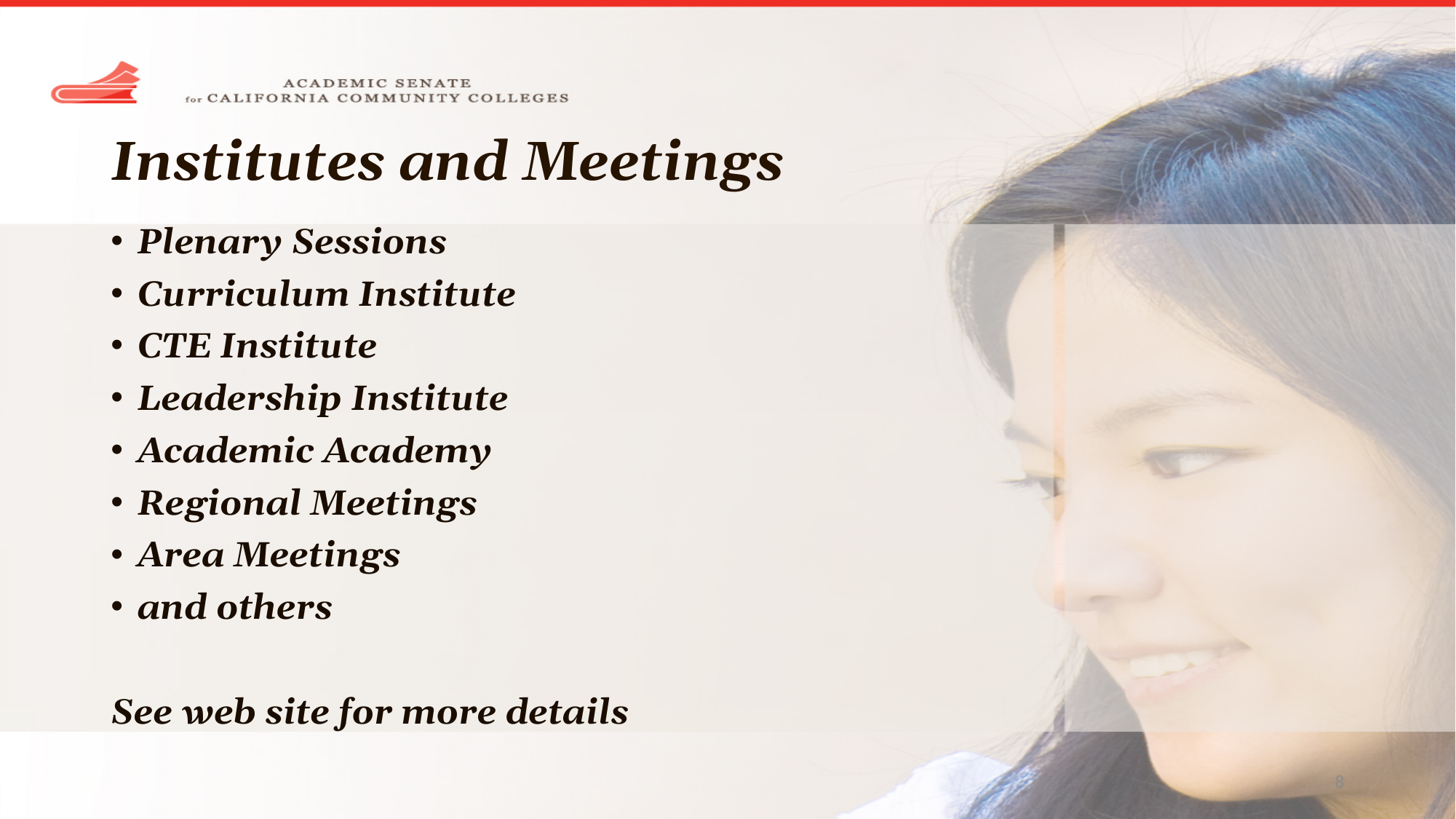

# Institutes and Meetings
Plenary Sessions
Curriculum Institute
CTE Institute
Leadership Institute
Academic Academy
Regional Meetings
Area Meetings
and others

See web site for more details
8